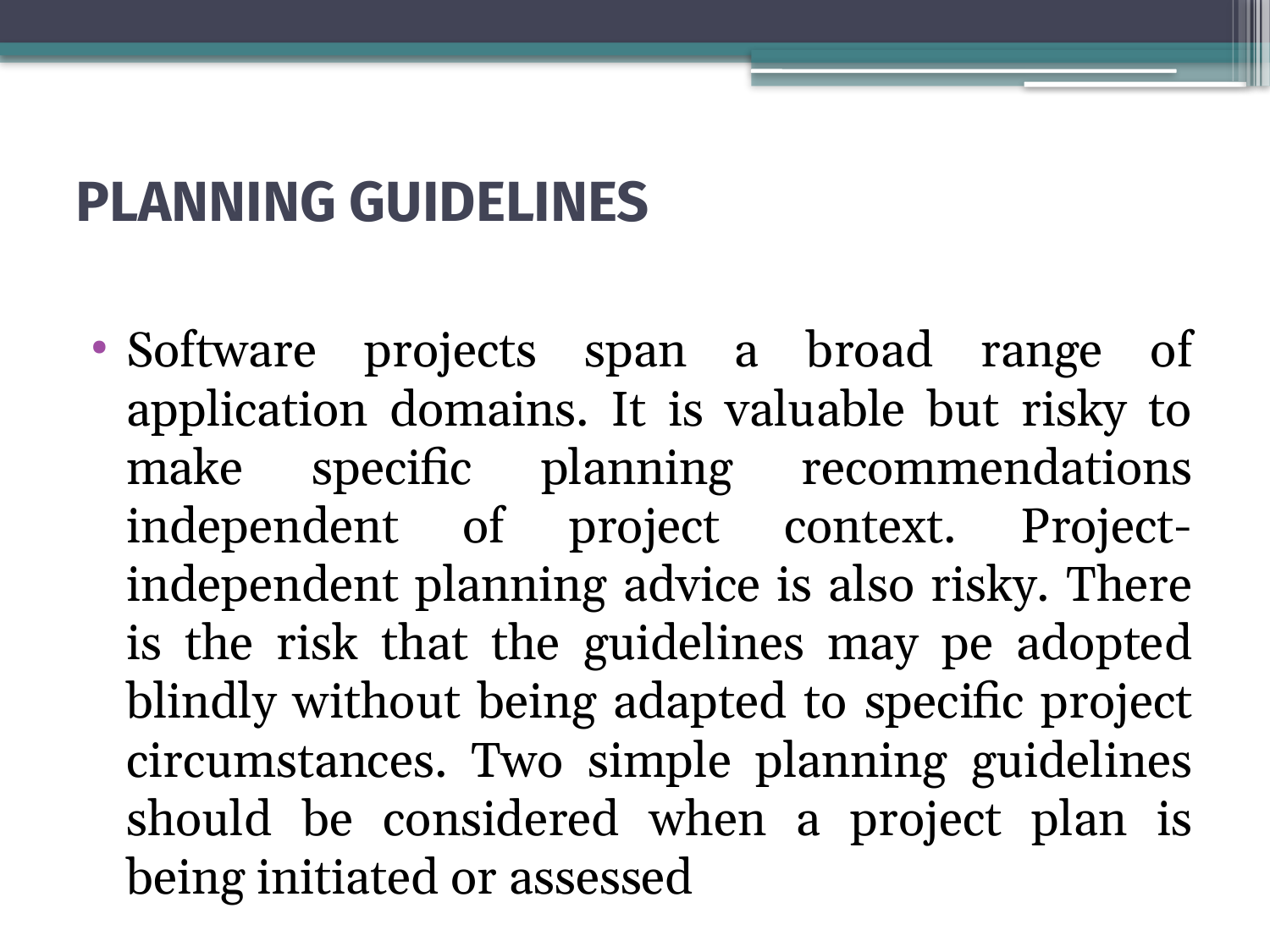

# PLANNING GUIDELINES
Software projects span a broad range of application domains. It is valuable but risky to make specific planning recommendations independent of project context. Project-independent planning advice is also risky. There is the risk that the guidelines may pe adopted blindly without being adapted to specific project circumstances. Two simple planning guidelines should be considered when a project plan is being initiated or assessed